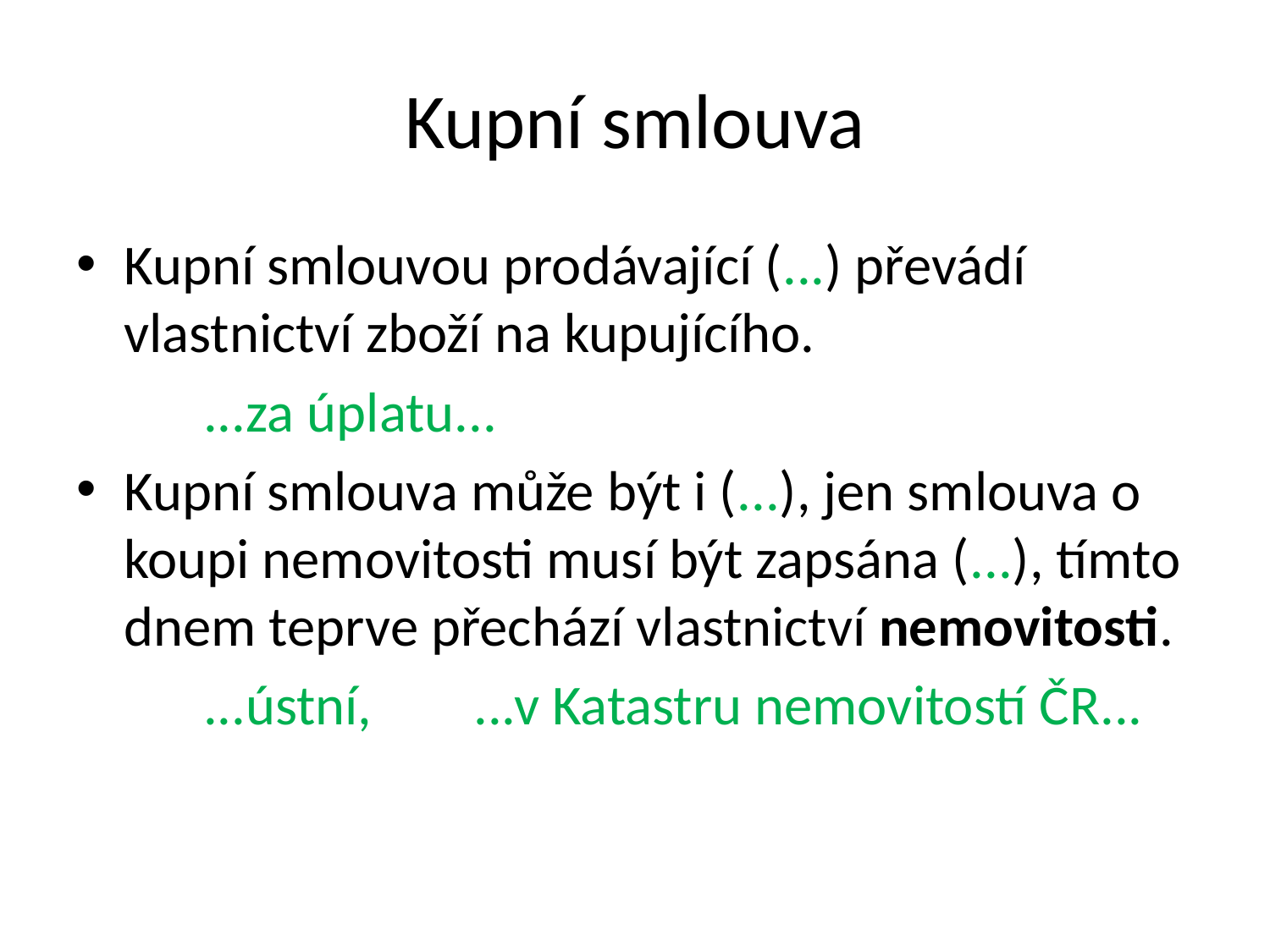

# Kupní smlouva
Kupní smlouvou prodávající (...) převádí vlastnictví zboží na kupujícího.
	...za úplatu...
Kupní smlouva může být i (...), jen smlouva o koupi nemovitosti musí být zapsána (...), tímto dnem teprve přechází vlastnictví nemovitosti.
	...ústní,        ...v Katastru nemovitostí ČR...